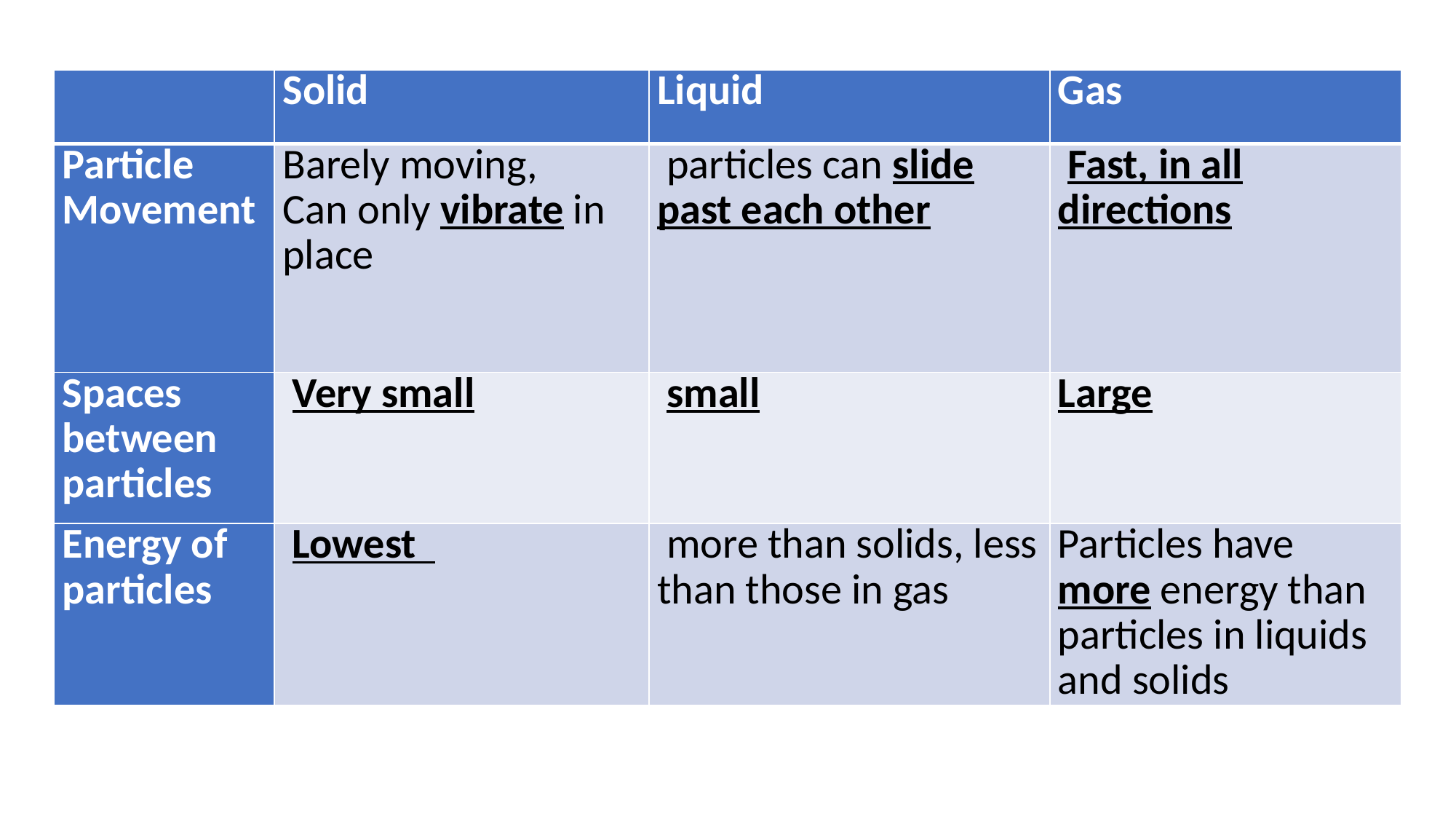

# Matter exists in THREE States (or Phases)
|  | Solid | Liquid | Gas |
| --- | --- | --- | --- |
| Particle Movement | Barely moving, Can only vibrate in place | particles can slide past each other | Fast, in all directions |
| Spaces between particles | Very small | small | Large |
| Energy of particles | Lowest | more than solids, less than those in gas | Particles have more energy than particles in liquids and solids |
Solid              	        Liquid                  Gas